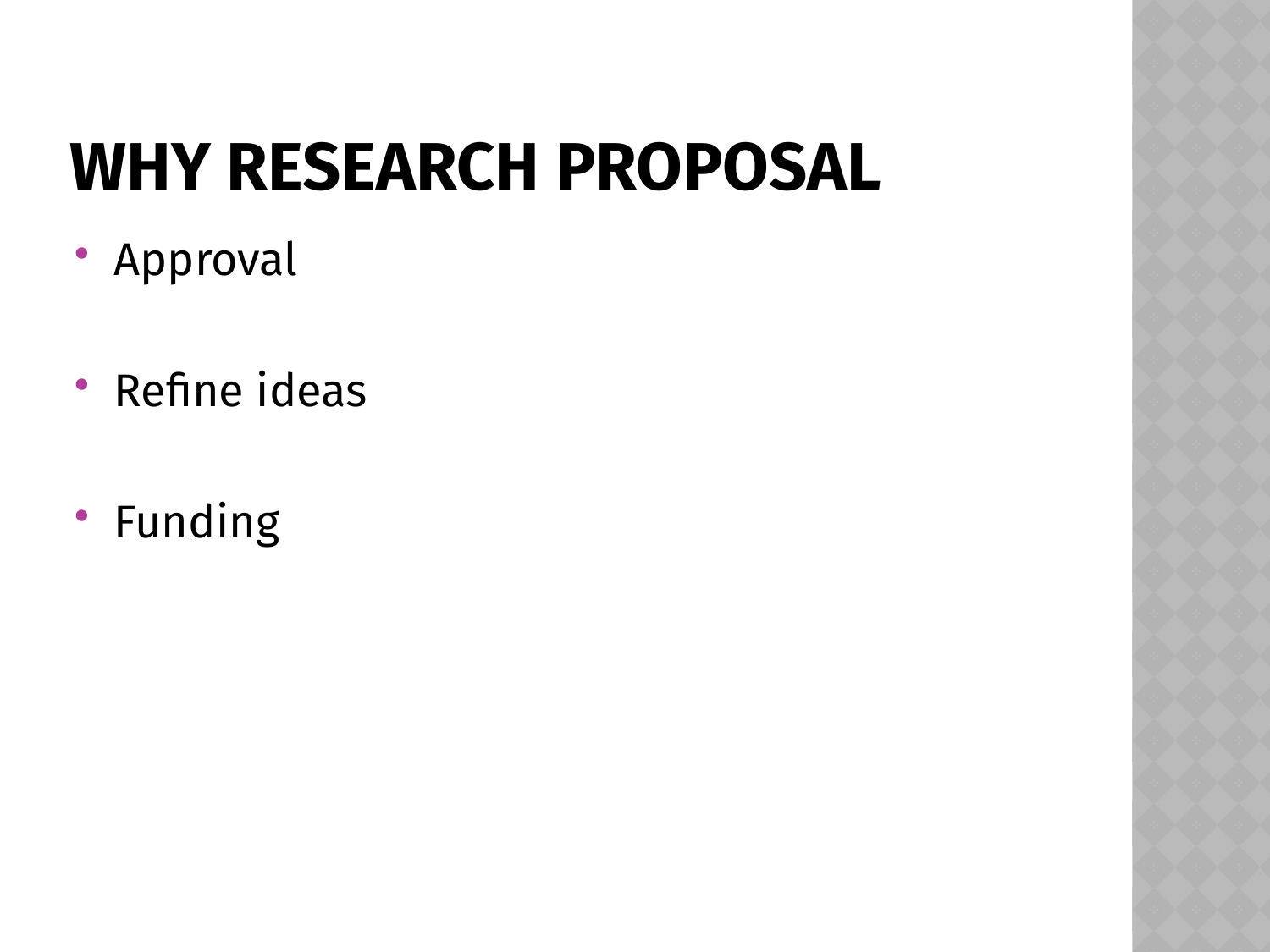

# Why research proposal
Approval

Refine ideas

Funding